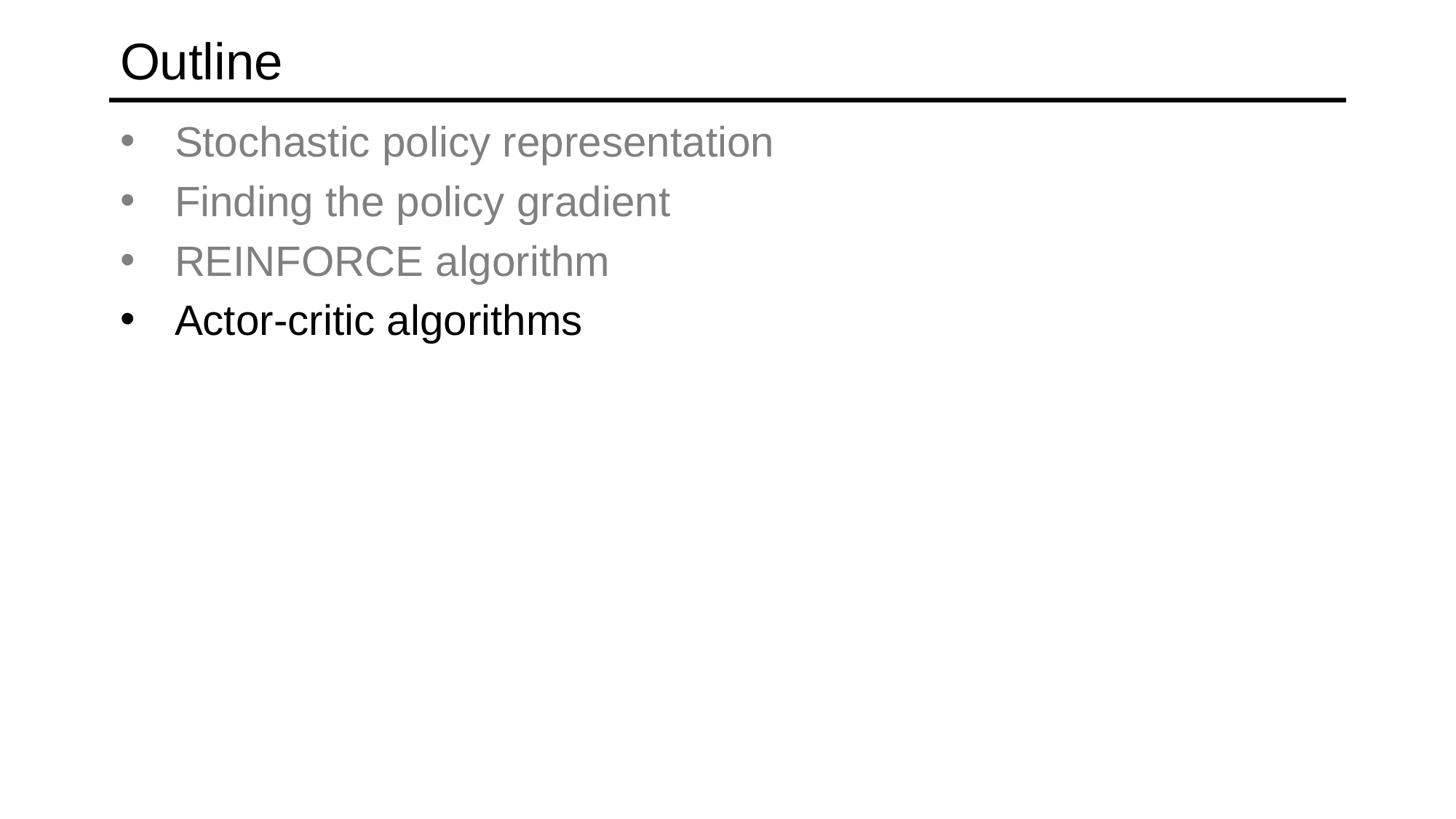

# Outline
Stochastic policy representation
Finding the policy gradient
REINFORCE algorithm
Actor-critic algorithms